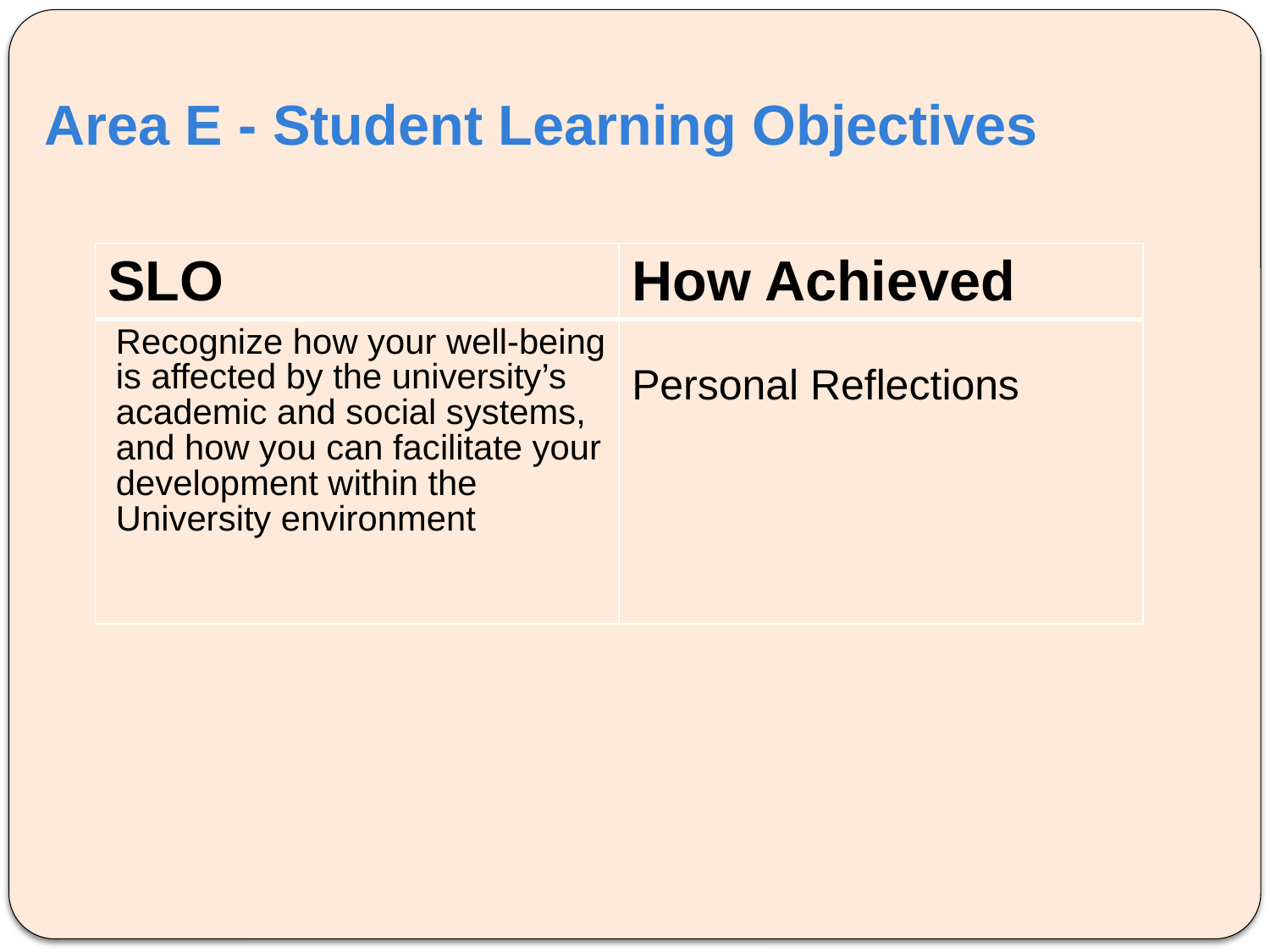

# Area E - Student Learning Objectives
| SLO | How Achieved |
| --- | --- |
| Recognize how your well-being is affected by the university’s academic and social systems, and how you can facilitate your development within the University environment | Personal Reflections |